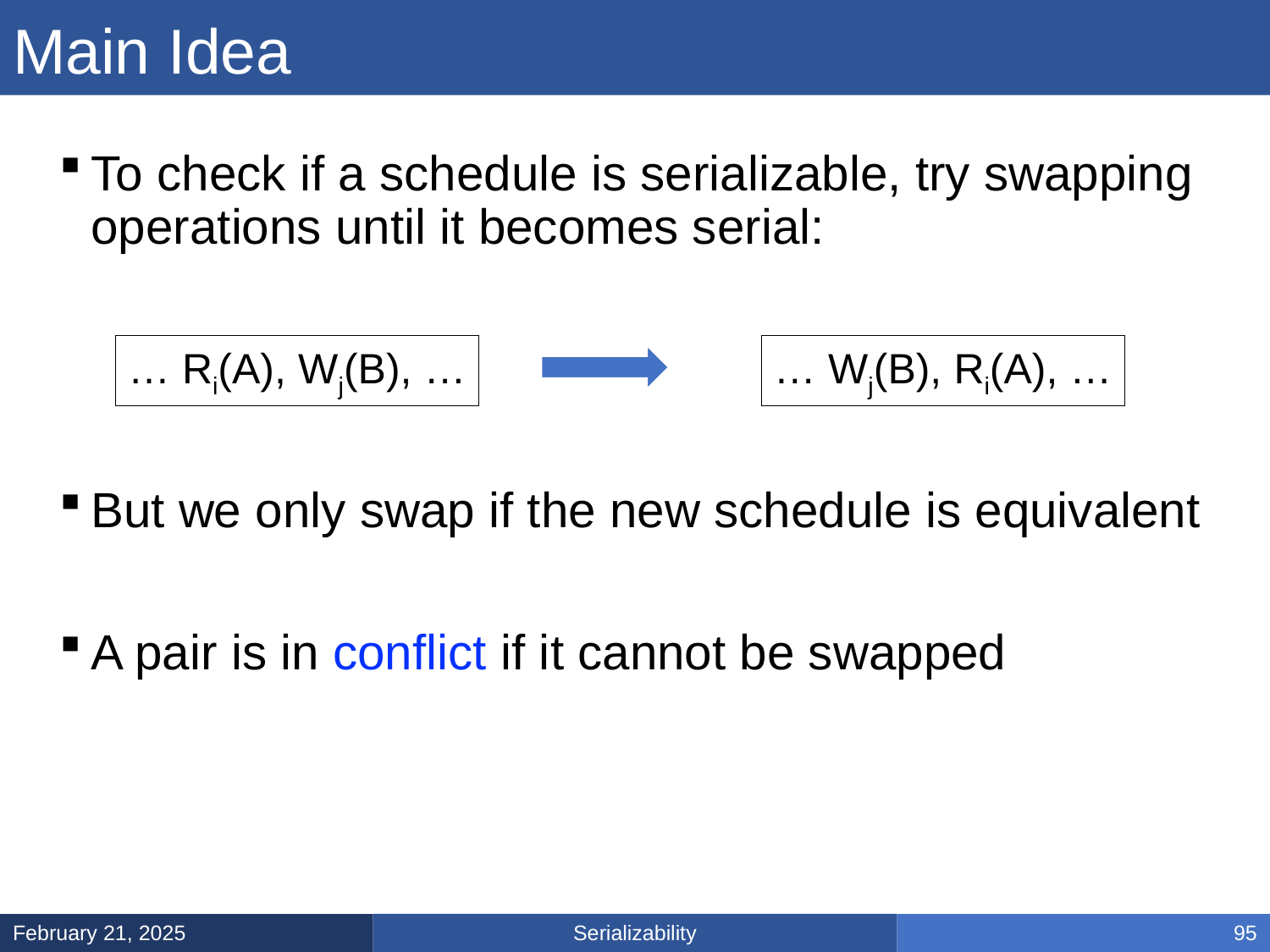

# Main Idea
To check if a schedule is serializable, try swapping operations until it becomes serial:

But we only swap if the new schedule is equivalent

A pair is in conflict if it cannot be swapped
… Ri(A), Wj(B), …
… Wj(B), Ri(A), …

Serializability
February 21, 2025
95